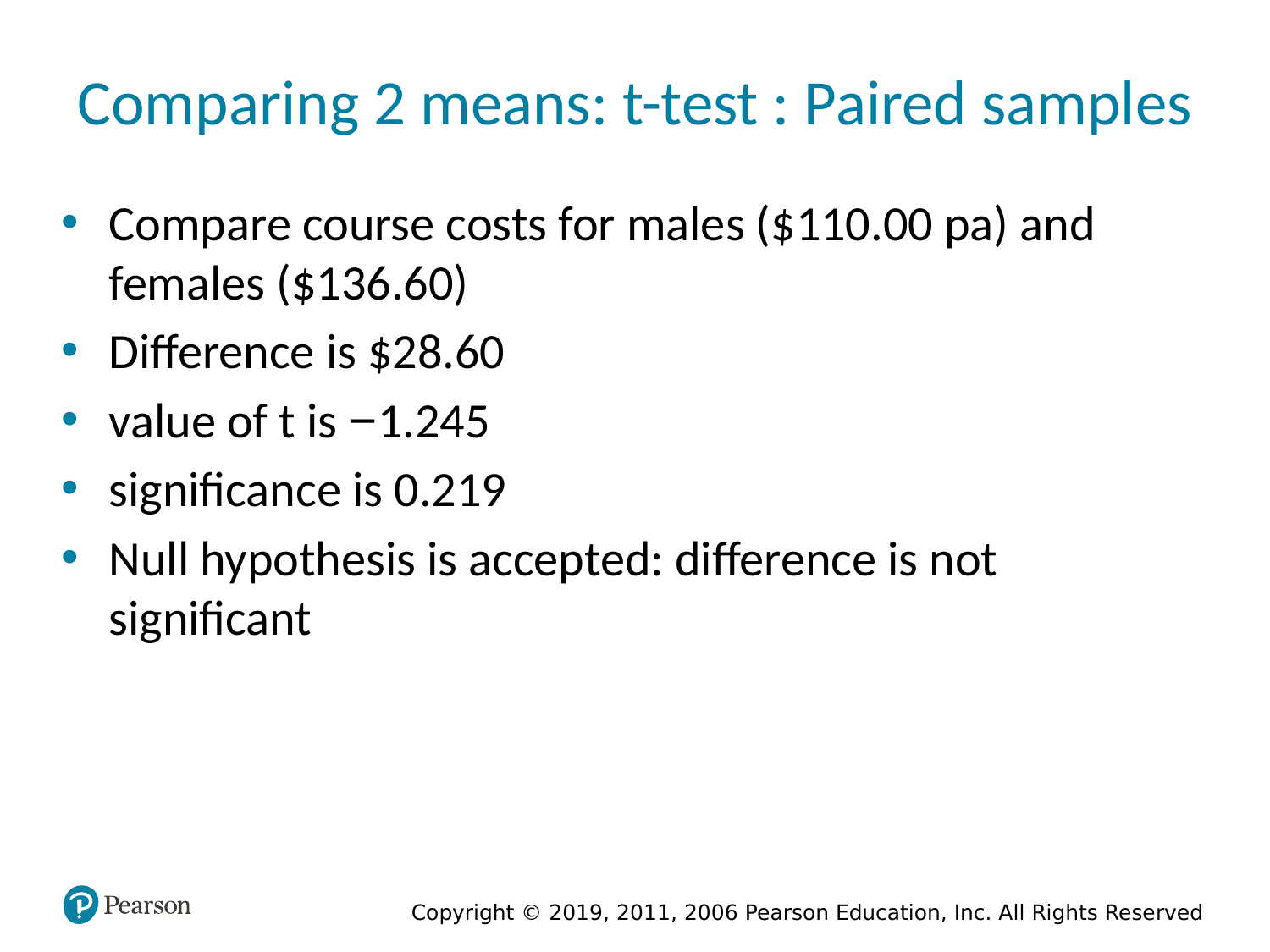

# Comparing 2 means: t-test : Paired samples
Compare course costs for males ($110.00 pa) and females ($136.60)
Difference is $28.60
value of t is −1.245
significance is 0.219
Null hypothesis is accepted: difference is not significant